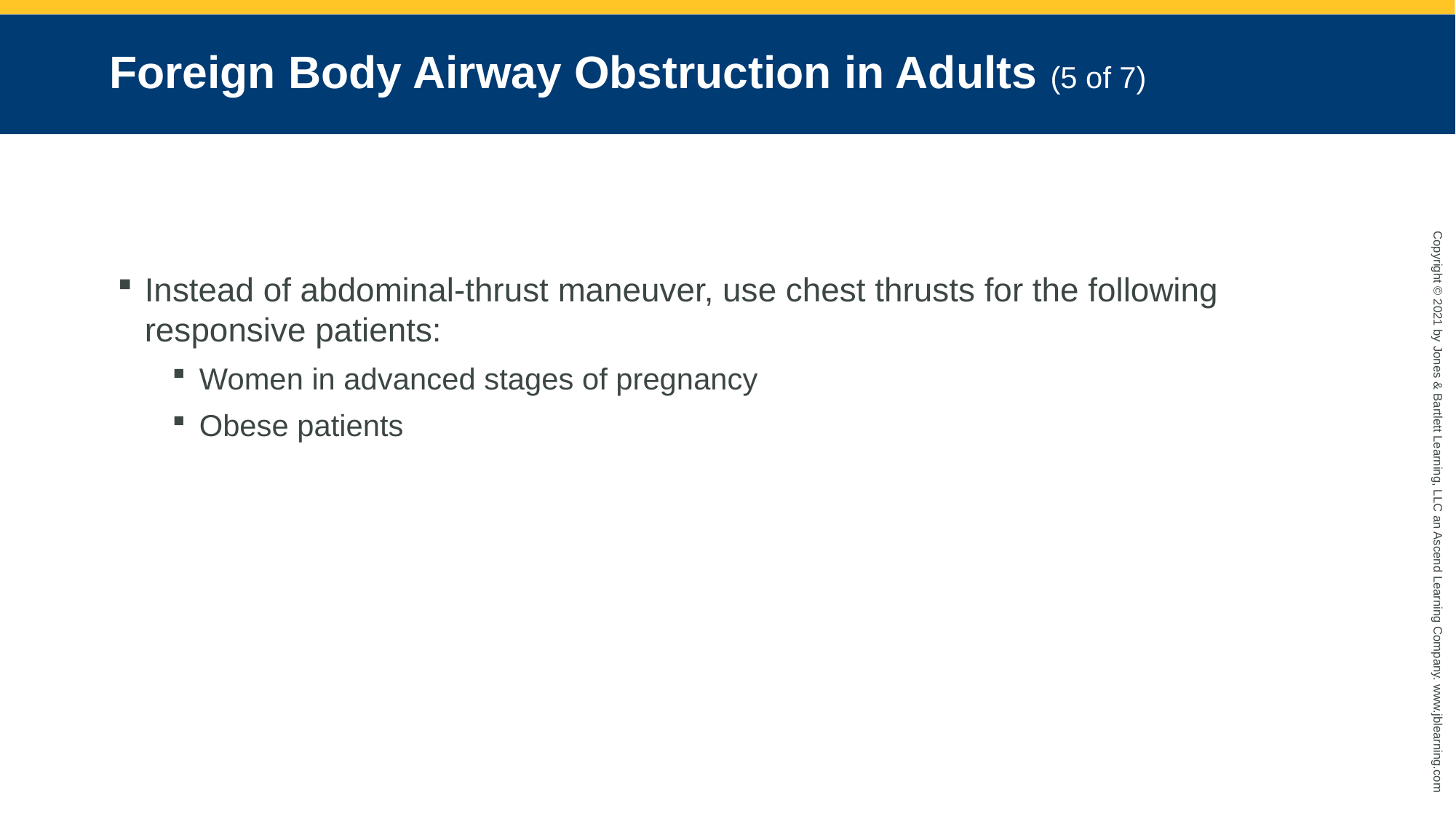

# Foreign Body Airway Obstruction in Adults (5 of 7)
Instead of abdominal-thrust maneuver, use chest thrusts for the following responsive patients:
Women in advanced stages of pregnancy
Obese patients